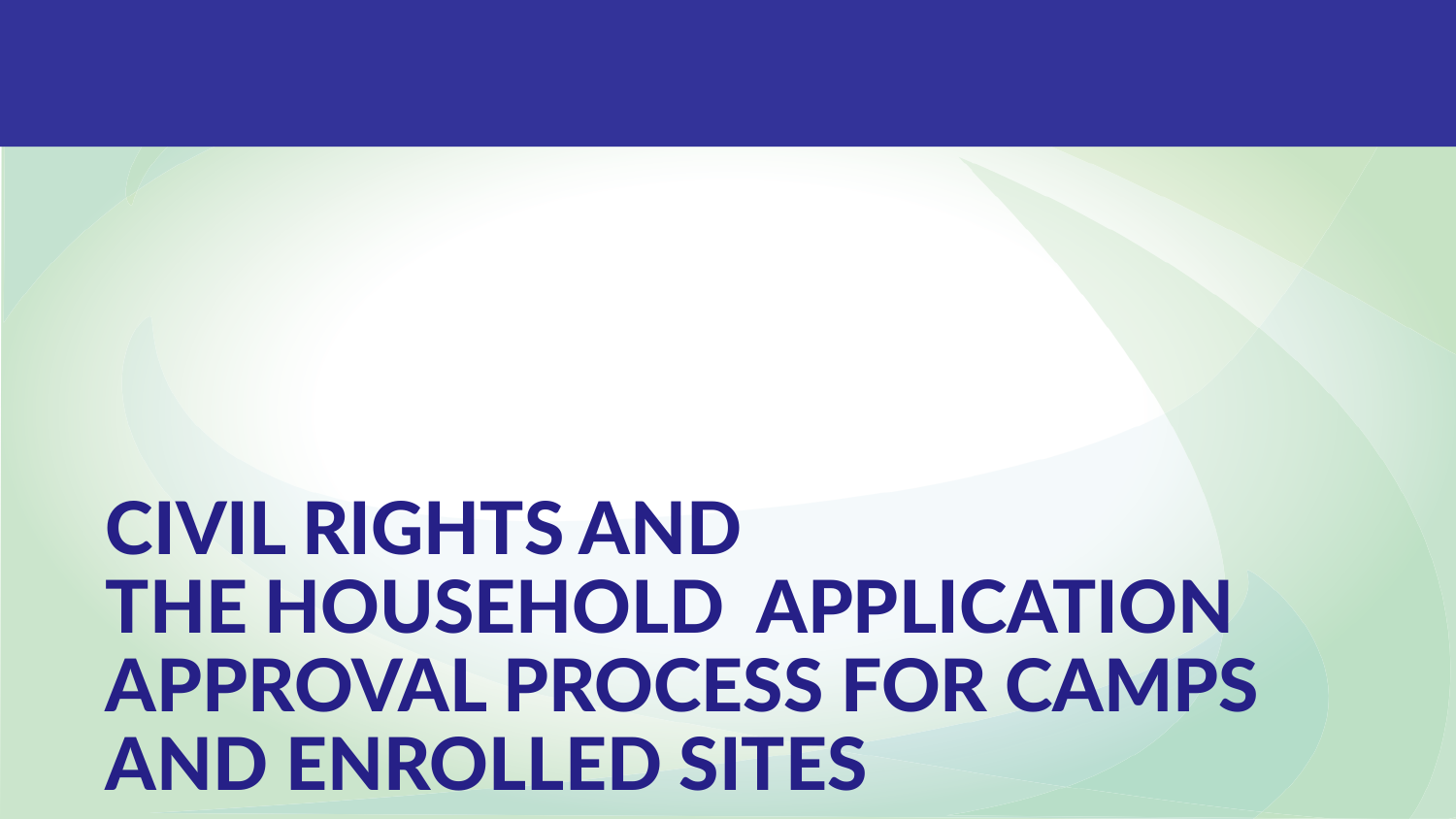

# CIVIL RIGHTS AND THE HOUSEHOLD  APPLICATION APPROVAL PROCESS FOR CAMPS AND ENROLLED SITES